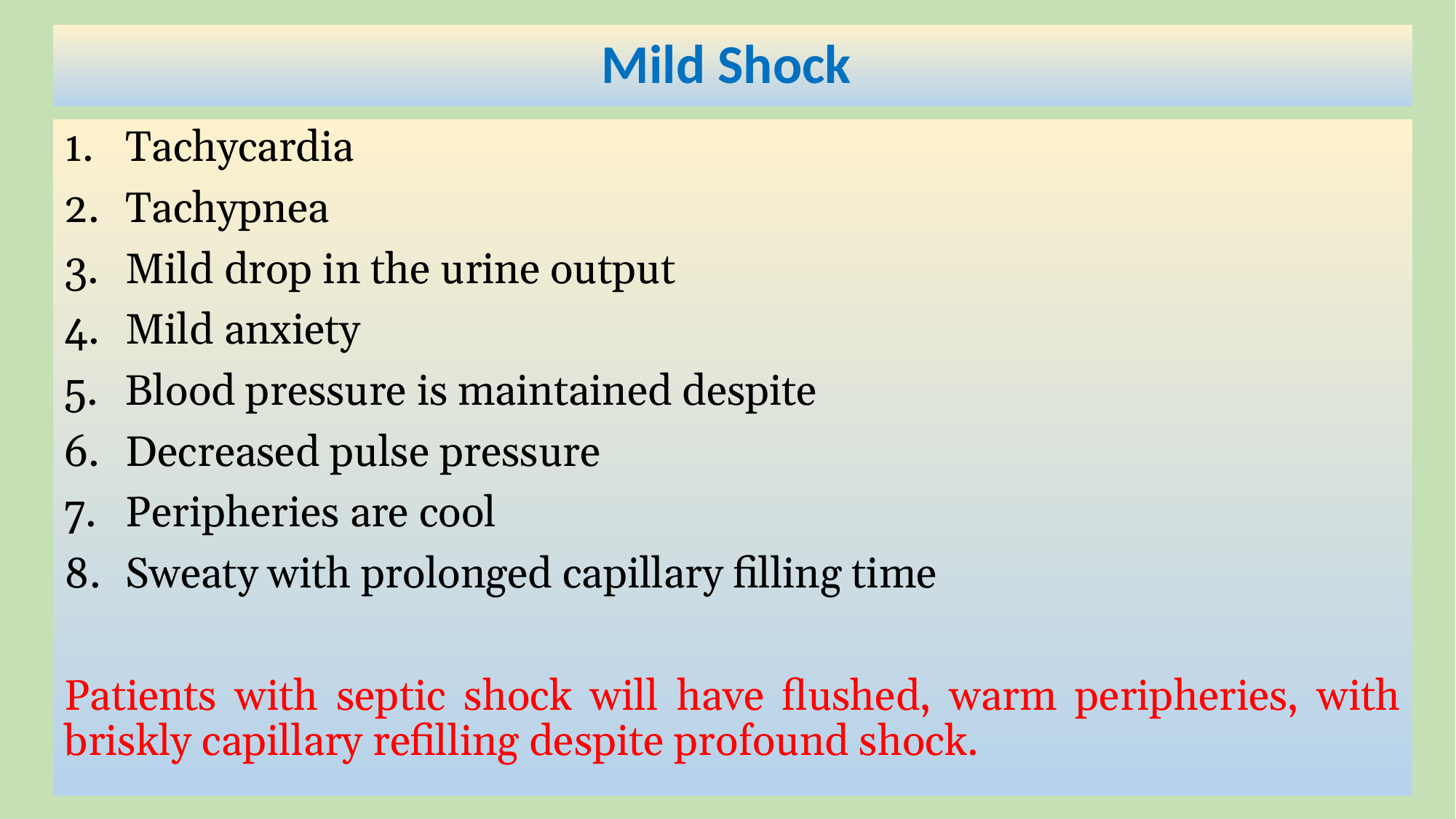

# Mild Shock
Tachycardia
Tachypnea
Mild drop in the urine output
Mild anxiety
Blood pressure is maintained despite
Decreased pulse pressure
Peripheries are cool
Sweaty with prolonged capillary filling time

Patients with septic shock will have flushed, warm peripheries, with briskly capillary refilling despite profound shock.